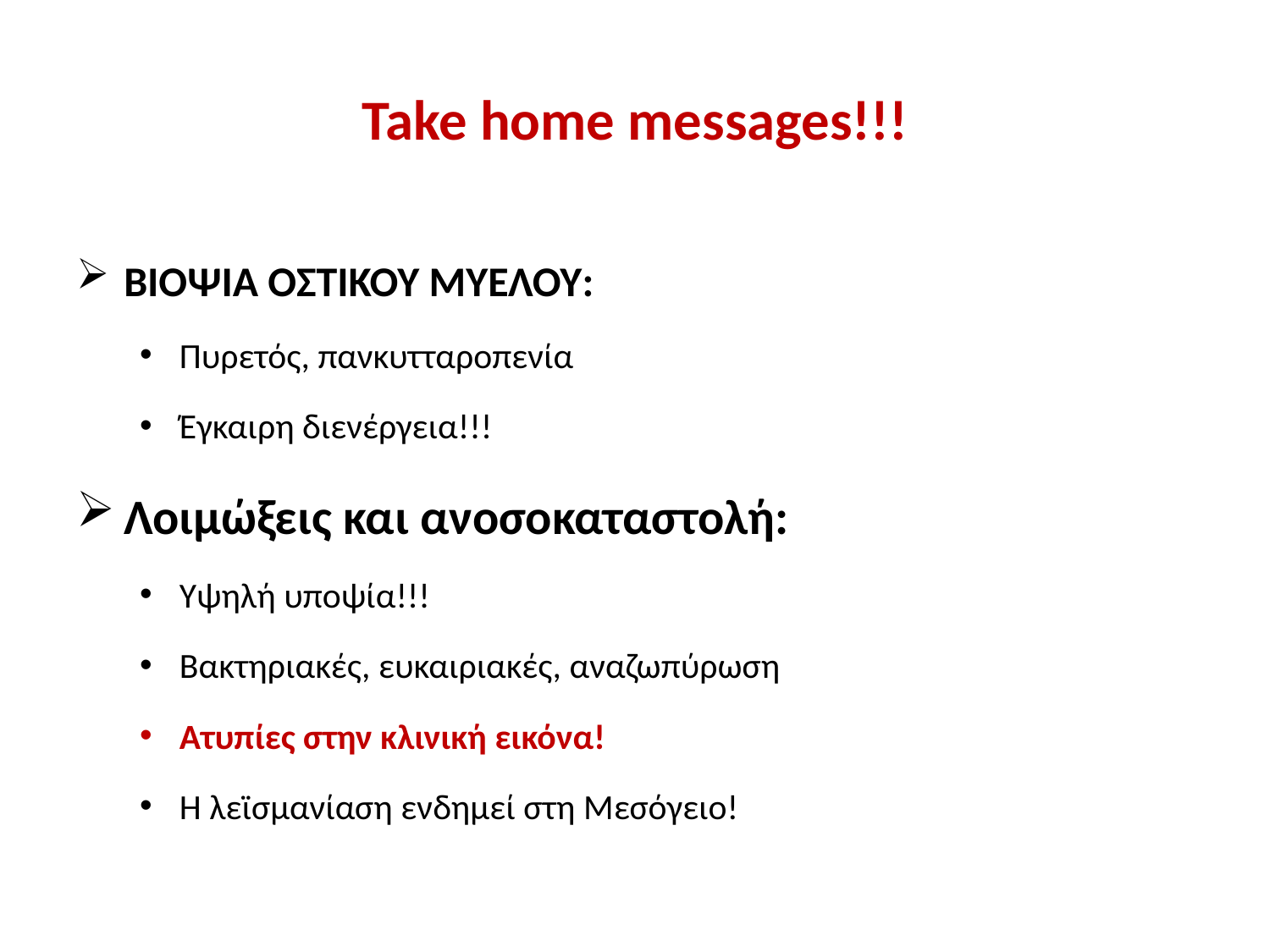

# Take home messages!!!
ΒΙΟΨΙΑ ΟΣΤΙΚΟΥ ΜΥΕΛΟΥ:
Πυρετός, πανκυτταροπενία
Έγκαιρη διενέργεια!!!
Λοιμώξεις και ανοσοκαταστολή:
Υψηλή υποψία!!!
Βακτηριακές, ευκαιριακές, αναζωπύρωση
Ατυπίες στην κλινική εικόνα!
Η λεϊσμανίαση ενδημεί στη Μεσόγειο!